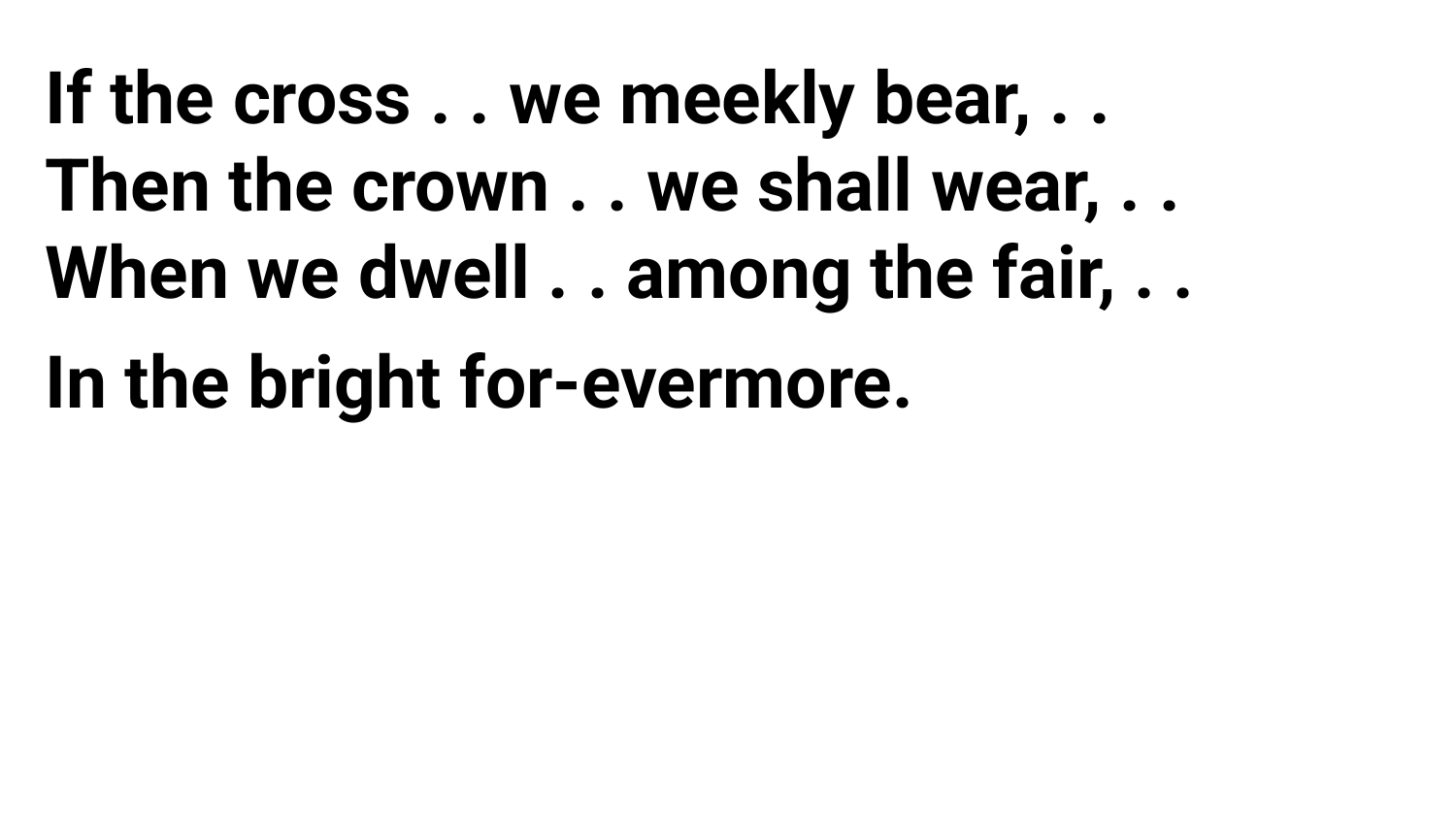

If the cross . . we meekly bear, . .
Then the crown . . we shall wear, . .
When we dwell . . among the fair, . .
In the bright for-evermore.